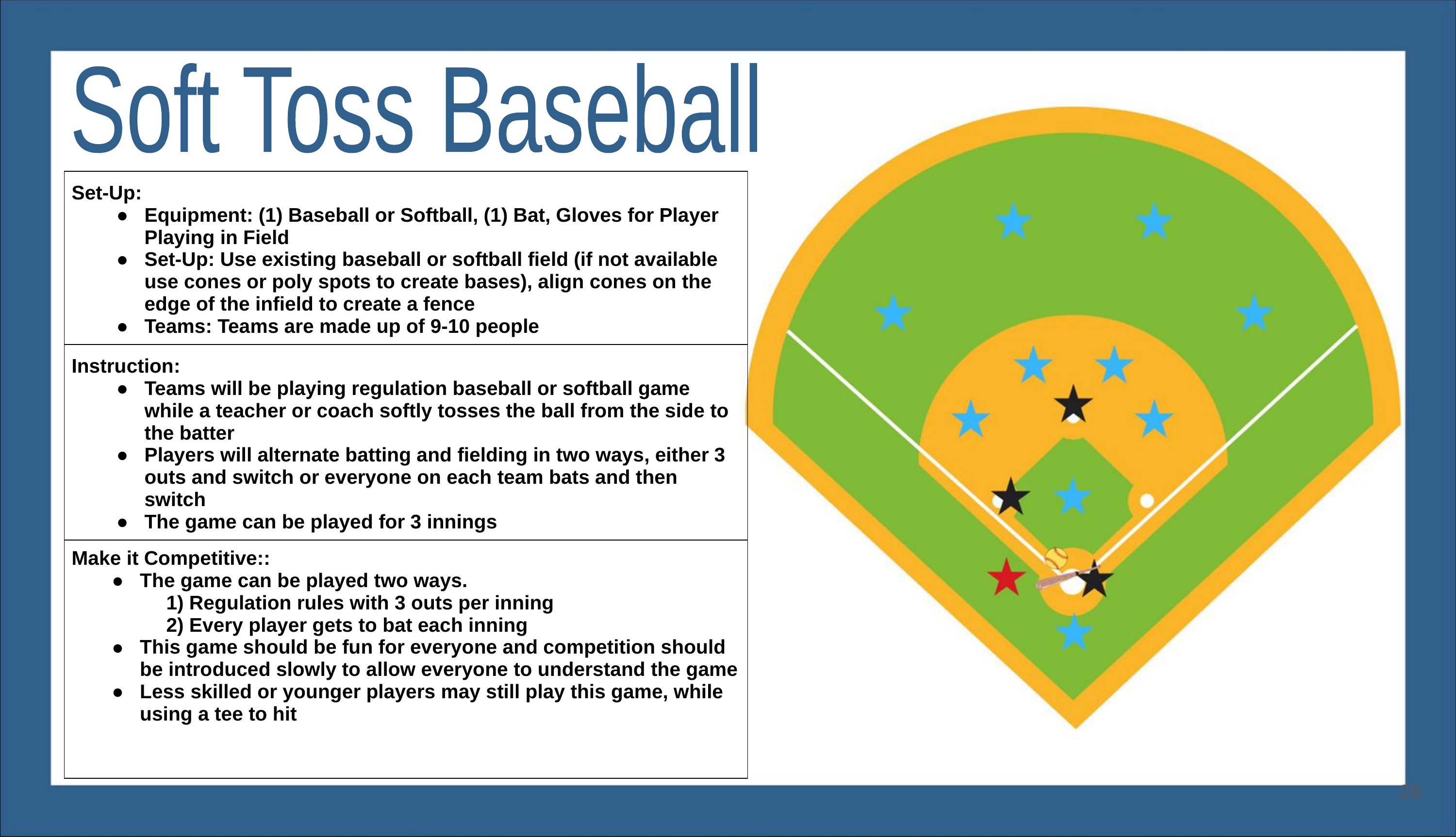

Soft Toss Baseball
| Set-Up: Equipment: (1) Baseball or Softball, (1) Bat, Gloves for Player Playing in Field Set-Up: Use existing baseball or softball field (if not available use cones or poly spots to create bases), align cones on the edge of the infield to create a fence Teams: Teams are made up of 9-10 people |
| --- |
| Instruction: Teams will be playing regulation baseball or softball game while a teacher or coach softly tosses the ball from the side to the batter Players will alternate batting and fielding in two ways, either 3 outs and switch or everyone on each team bats and then switch The game can be played for 3 innings |
| Make it Competitive:: The game can be played two ways. 1) Regulation rules with 3 outs per inning 2) Every player gets to bat each inning This game should be fun for everyone and competition should be introduced slowly to allow everyone to understand the game Less skilled or younger players may still play this game, while using a tee to hit |